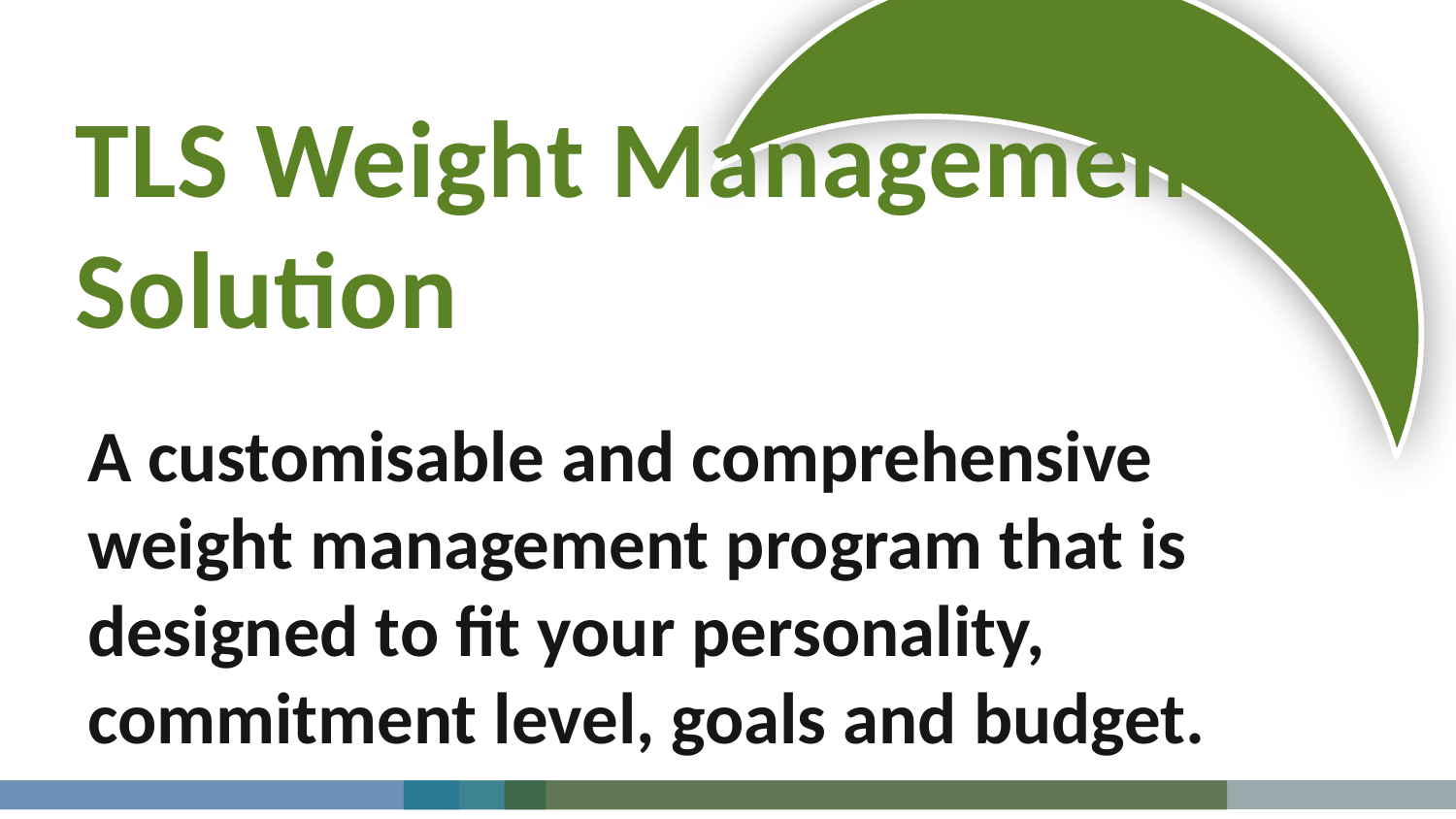

# TLS Weight Management Solution

A customisable and comprehensive weight management program that is designed to fit your personality, commitment level, goals and budget.